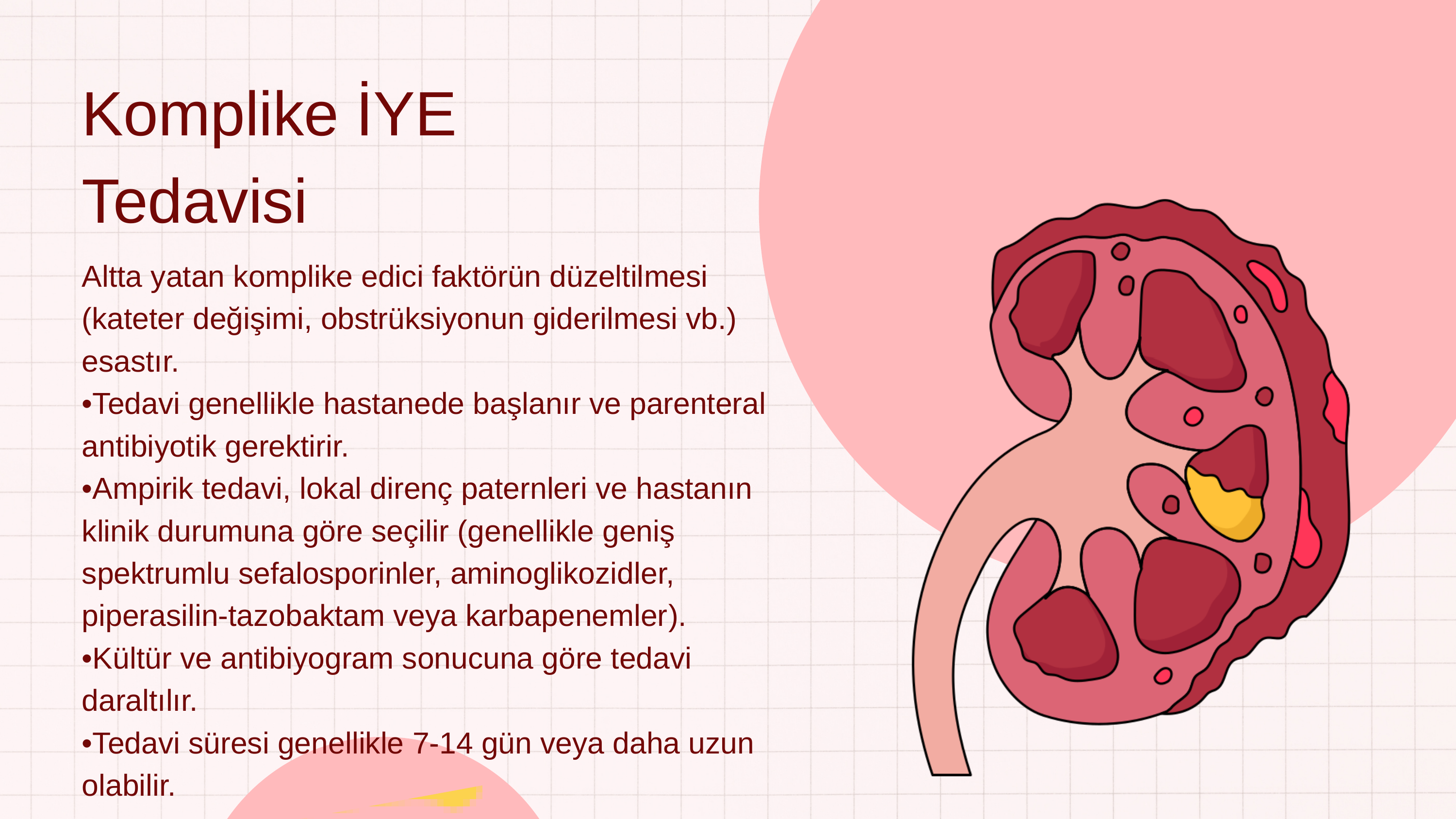

Komplike İYE Tedavisi

Altta yatan komplike edici faktörün düzeltilmesi (kateter değişimi, obstrüksiyonun giderilmesi vb.) esastır.
•Tedavi genellikle hastanede başlanır ve parenteral antibiyotik gerektirir.
•Ampirik tedavi, lokal direnç paternleri ve hastanın klinik durumuna göre seçilir (genellikle geniş spektrumlu sefalosporinler, aminoglikozidler, piperasilin-tazobaktam veya karbapenemler).
•Kültür ve antibiyogram sonucuna göre tedavi daraltılır.
•Tedavi süresi genellikle 7-14 gün veya daha uzun olabilir.